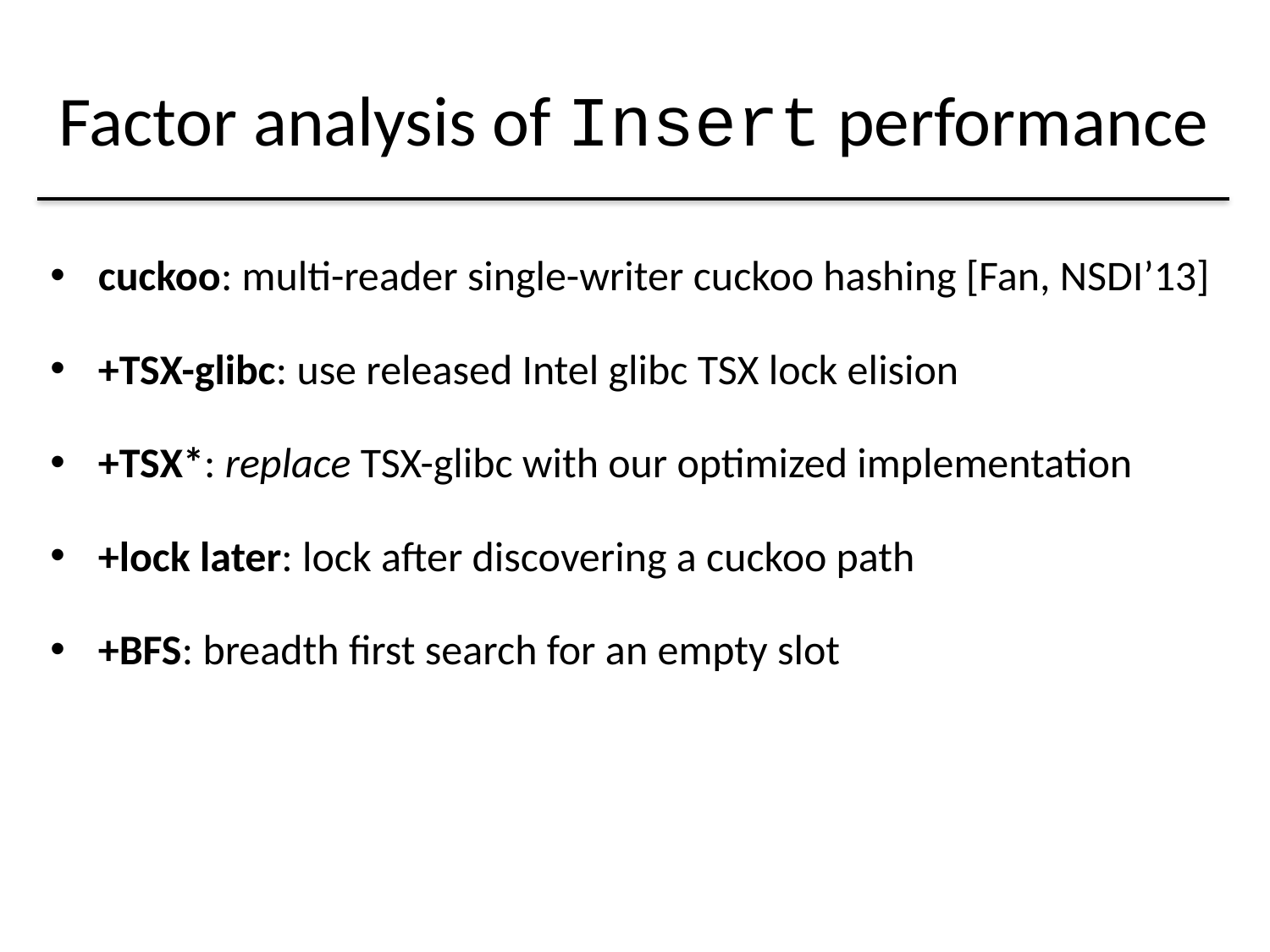

# Factor analysis of Insert performance
cuckoo: multi-reader single-writer cuckoo hashing [Fan, NSDI’13]
+TSX-glibc: use released Intel glibc TSX lock elision
+TSX*: replace TSX-glibc with our optimized implementation
+lock later: lock after discovering a cuckoo path
+BFS: breadth first search for an empty slot